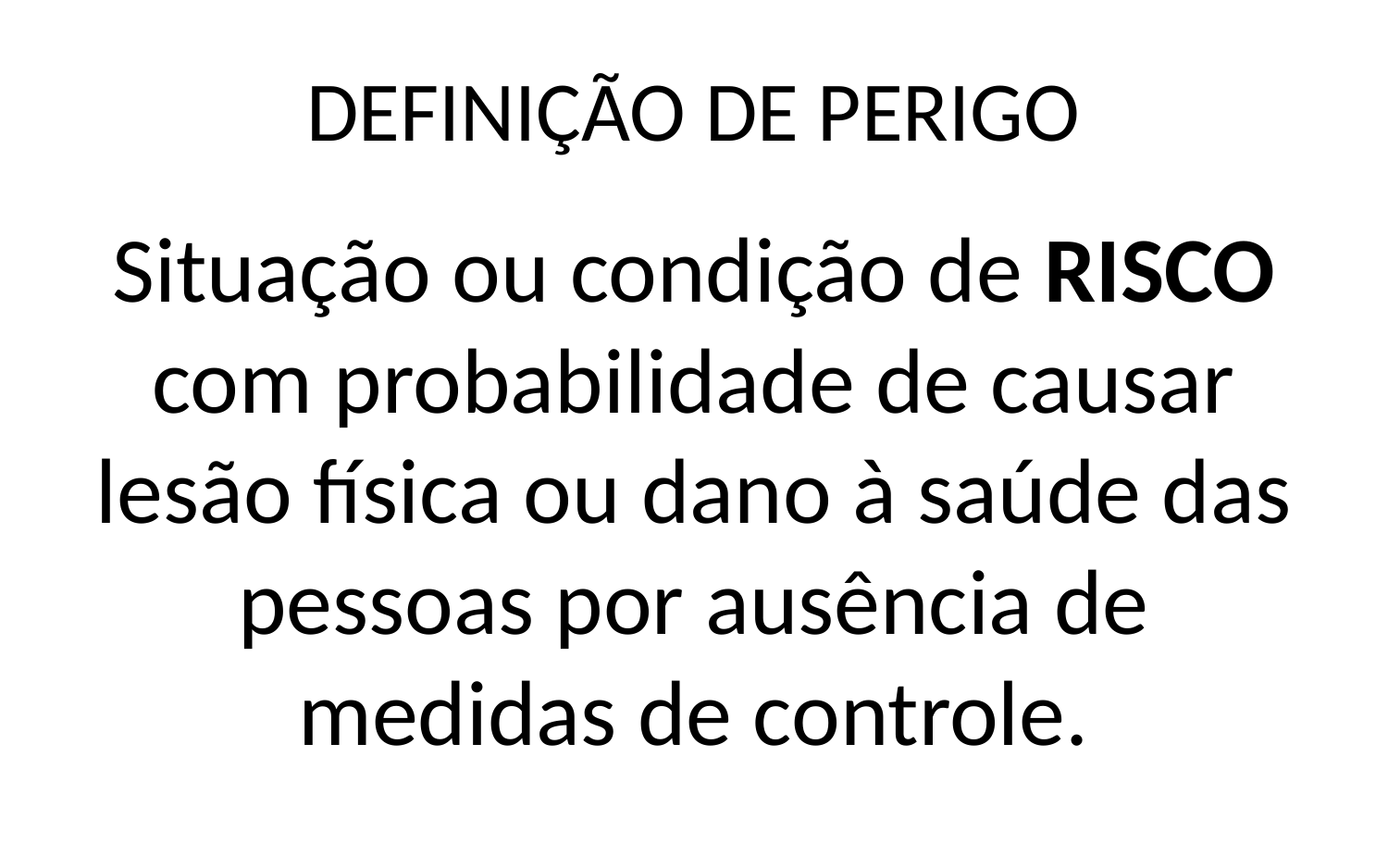

DEFINIÇÃO DE PERIGO
Situação ou condição de RISCO com probabilidade de causar lesão física ou dano à saúde das pessoas por ausência de medidas de controle.